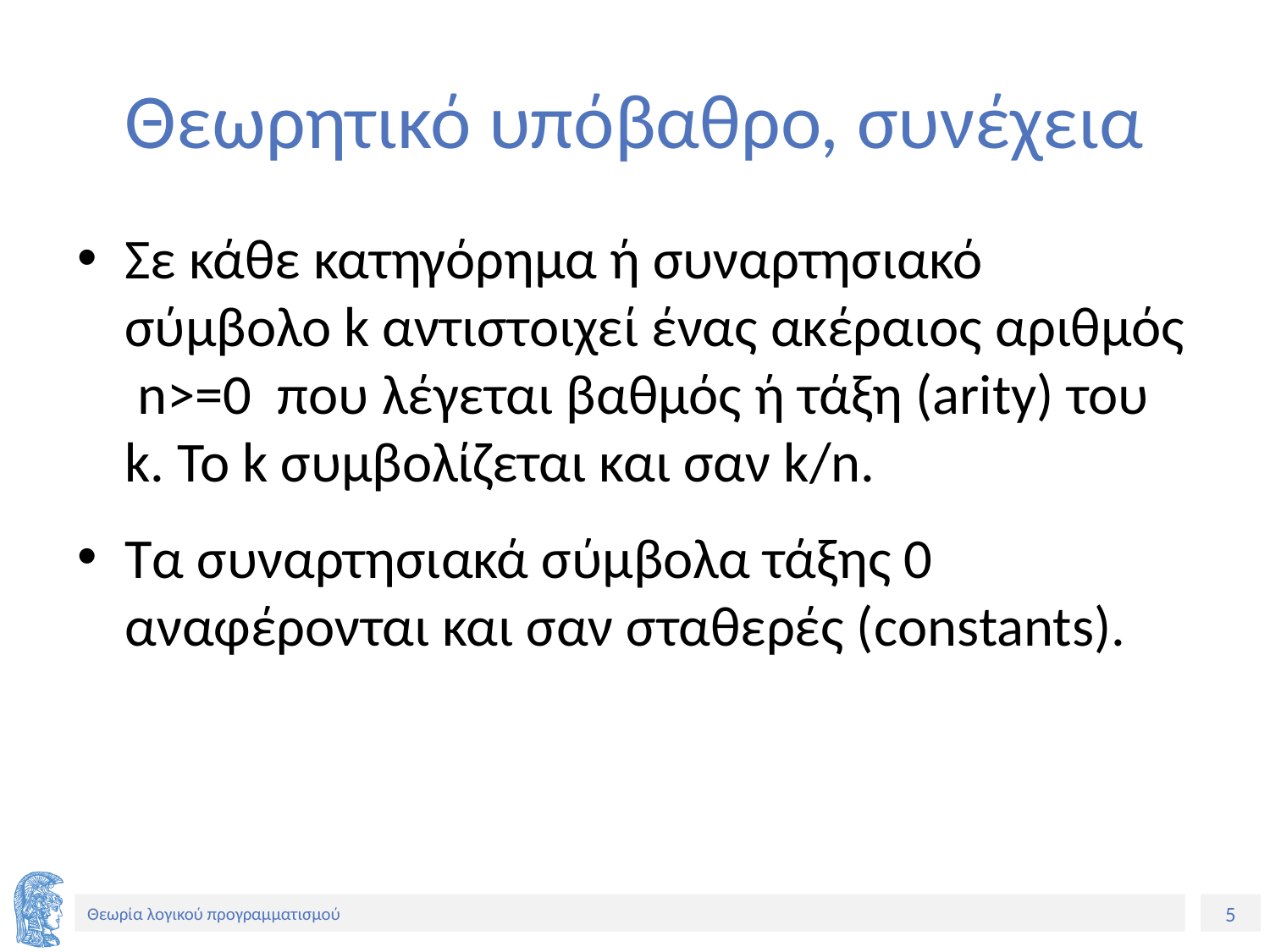

# Θεωρητικό υπόβαθρο, συνέχεια
Σε κάθε κατηγόρημα ή συναρτησιακό σύμβολο k αντιστοιχεί ένας ακέραιος αριθμός  n>=0  που λέγεται βαθμός ή τάξη (arity) του k. Το k συμβολίζεται και σαν k/n.
Τα συναρτησιακά σύμβολα τάξης 0 αναφέρονται και σαν σταθερές (constants).